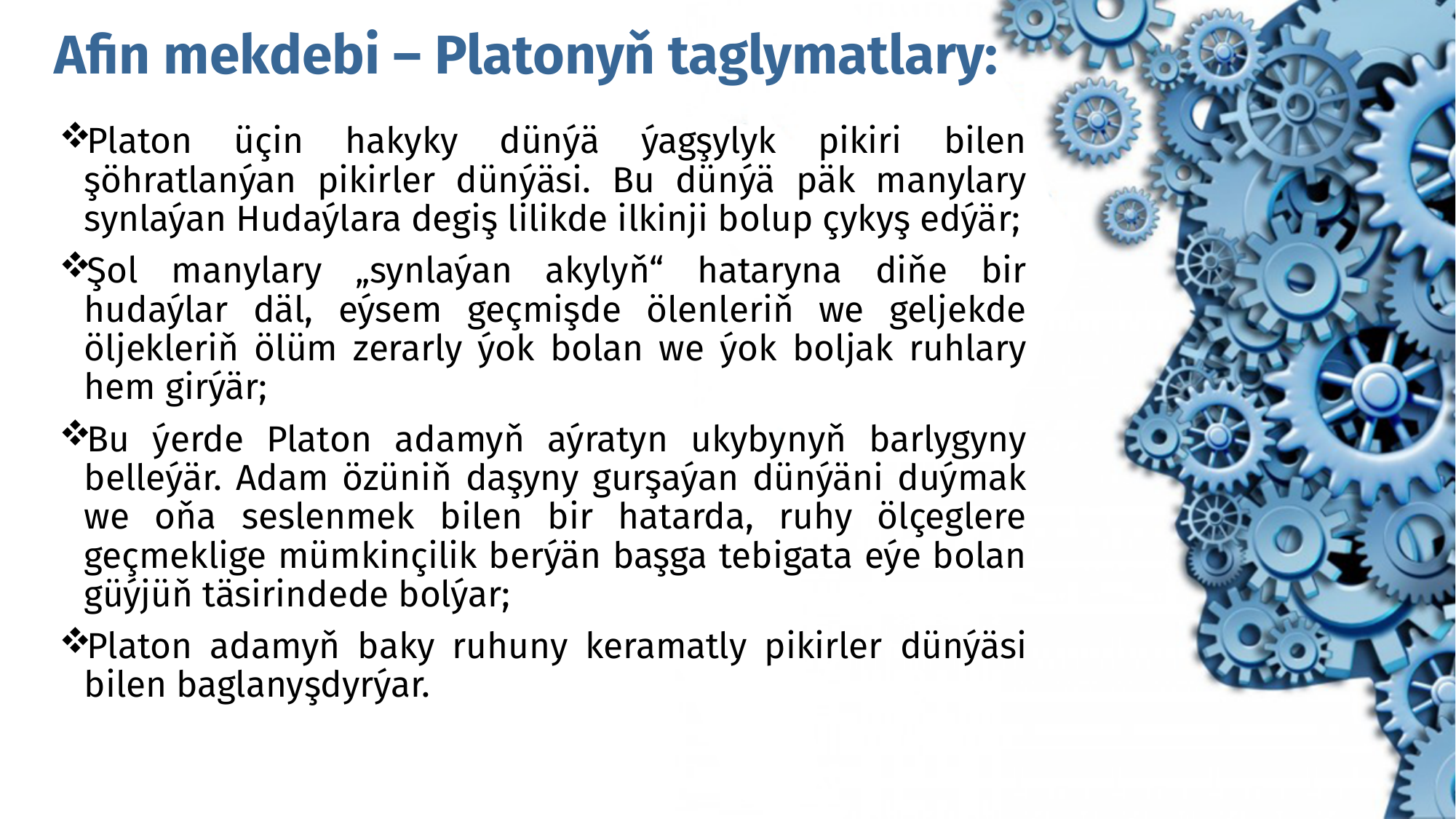

# Afin mekdebi – Platonyň taglymatlary:
Platon üçin hakyky dünýä ýagşylyk pikiri bilen şöhratlanýan pikirler dünýäsi. Bu dünýä päk manylary synlaýan Hudaýlara degiş­ lilikde ilkinji bolup çykyş edýär;
Şol manylary „synlaýan akylyň“ hataryna diňe bir hudaýlar däl, eýsem geçmişde ölenleriň we geljekde öljekleriň ölüm zerarly ýok bolan we ýok boljak ruhlary hem girýär;
Bu ýerde Platon adamyň aýratyn ukybynyň barlygyny belleýär. Adam özüniň daşyny gurşaýan dünýäni duýmak we oňa seslenmek bilen bir hatarda, ruhy ölçeglere geçmeklige mümkinçilik berýän başga tebigata eýe bolan güýjüň täsirinde­de bolýar;
Platon adamyň baky ruhuny keramatly pikirler dünýäsi bilen baglanyşdyrýar.